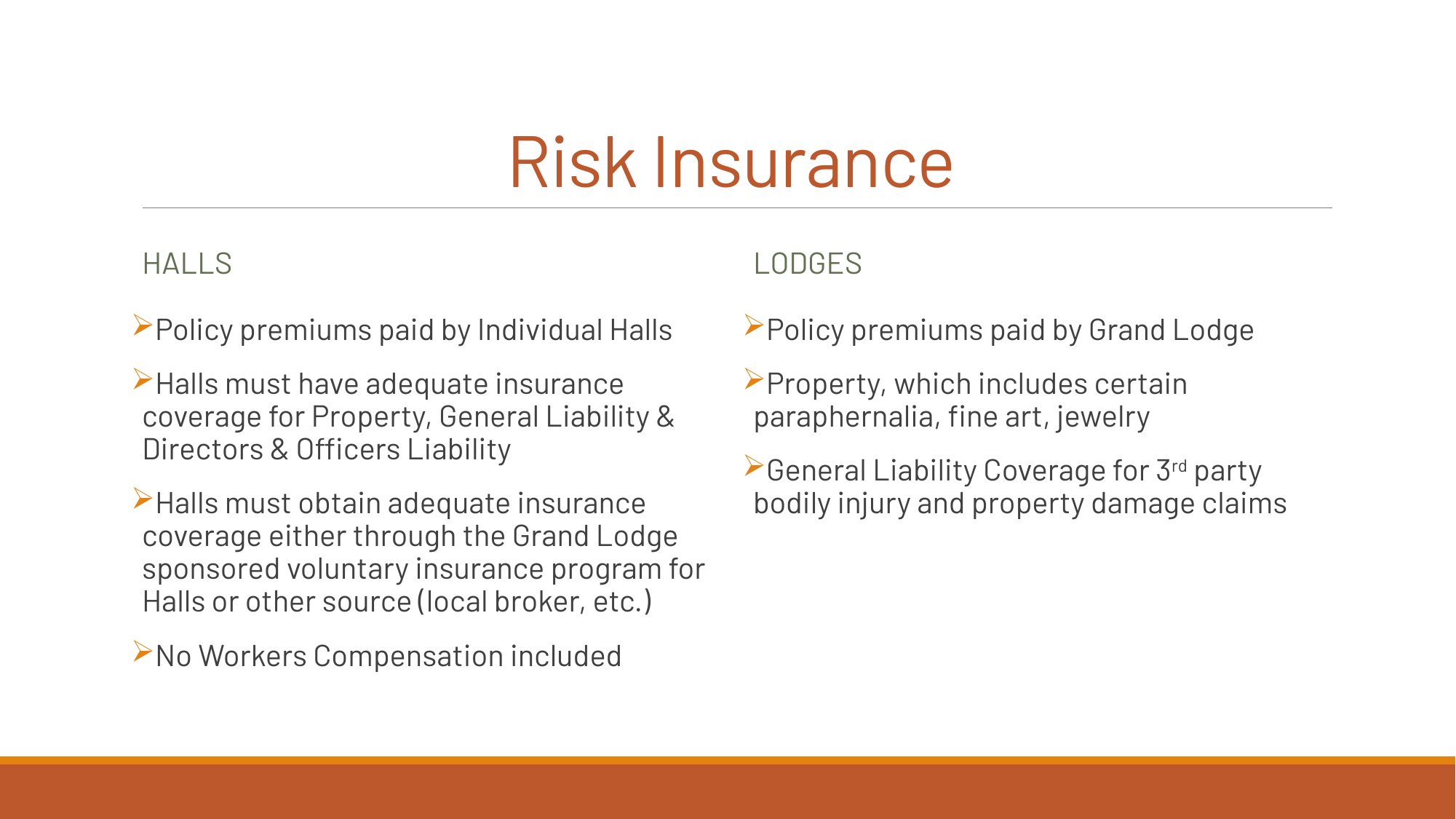

# Risk Insurance
Halls
Lodges
Policy premiums paid by Individual Halls
Halls must have adequate insurance coverage for Property, General Liability & Directors & Officers Liability
Halls must obtain adequate insurance coverage either through the Grand Lodge sponsored voluntary insurance program for Halls or other source (local broker, etc.)
No Workers Compensation included
Policy premiums paid by Grand Lodge
Property, which includes certain paraphernalia, fine art, jewelry
General Liability Coverage for 3rd party bodily injury and property damage claims